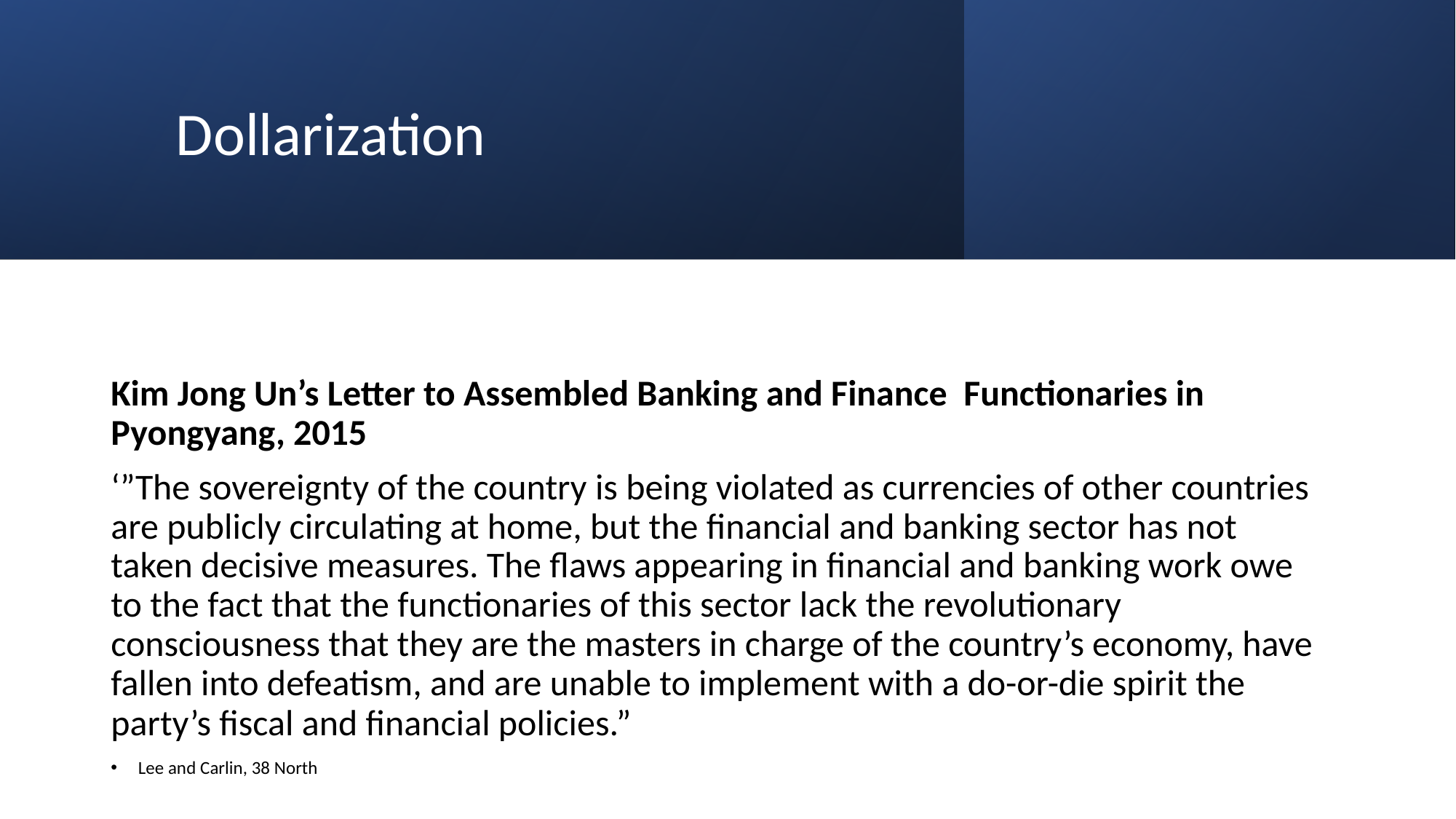

# Dollarization
Kim Jong Un’s Letter to Assembled Banking and Finance  Functionaries in Pyongyang, 2015
‘”The sovereignty of the country is being violated as currencies of other countries are publicly circulating at home, but the financial and banking sector has not taken decisive measures. The flaws appearing in financial and banking work owe to the fact that the functionaries of this sector lack the revolutionary consciousness that they are the masters in charge of the country’s economy, have fallen into defeatism, and are unable to implement with a do-or-die spirit the party’s fiscal and financial policies.”
Lee and Carlin, 38 North
William B. Brown  NAEIA.com
26